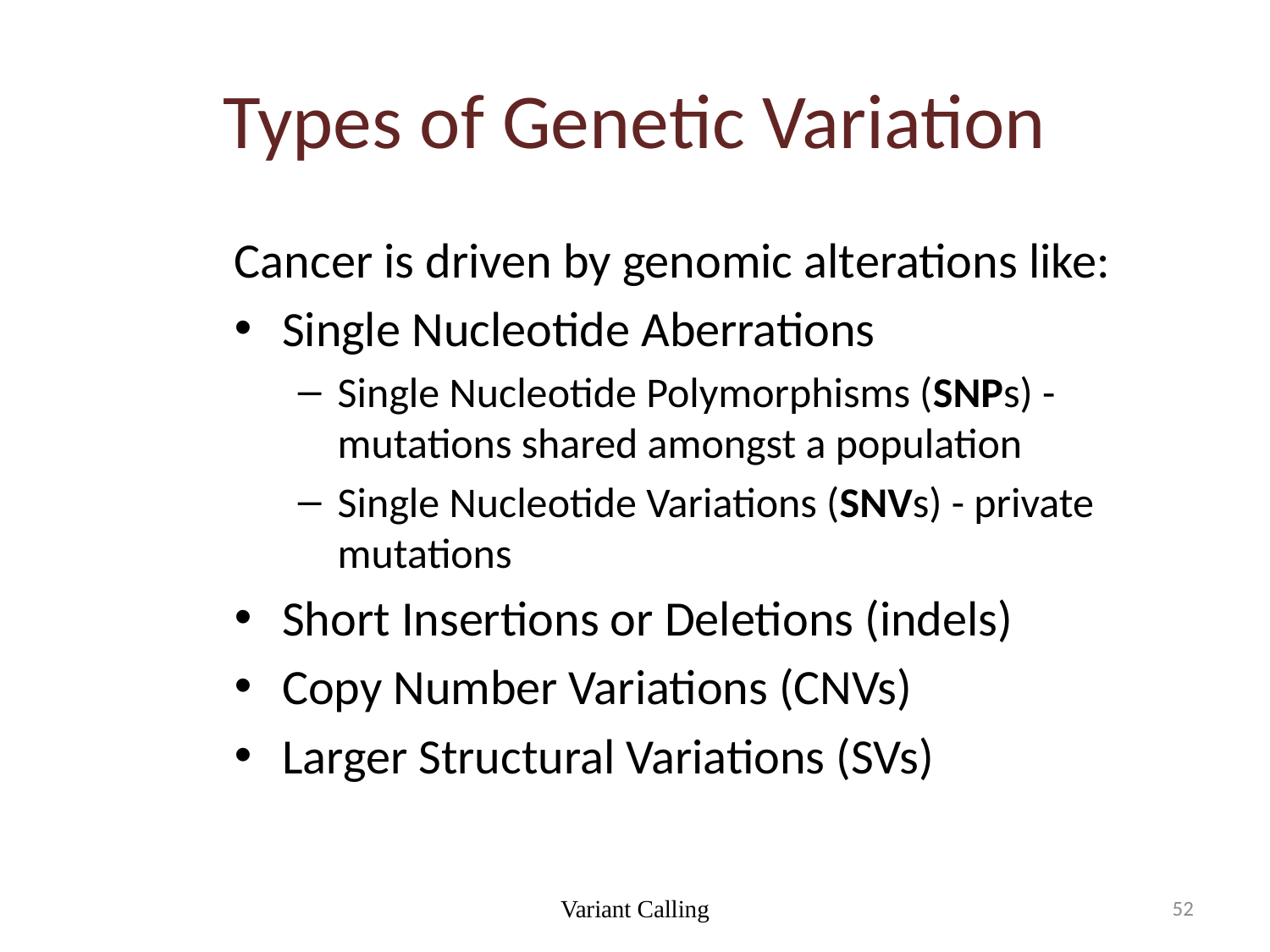

# Types of Genetic Variation
Cancer is driven by genomic alterations like:
Single Nucleotide Aberrations
Single Nucleotide Polymorphisms (SNPs) - mutations shared amongst a population
Single Nucleotide Variations (SNVs) - private mutations
Short Insertions or Deletions (indels)
Copy Number Variations (CNVs)
Larger Structural Variations (SVs)
Variant Calling
52